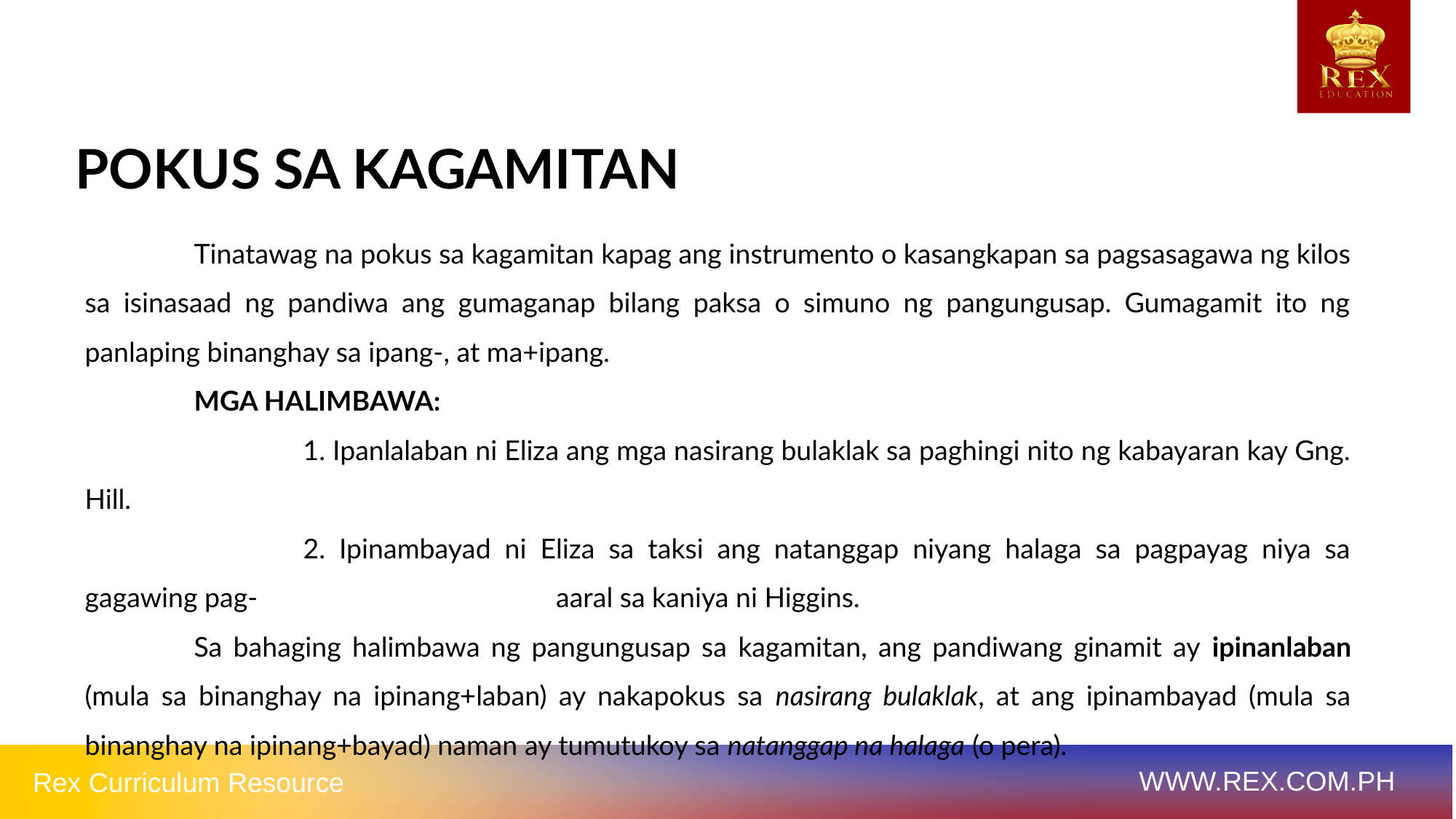

POKUS SA KAGAMITAN
	Tinatawag na pokus sa kagamitan kapag ang instrumento o kasangkapan sa pagsasagawa ng kilos sa isinasaad ng pandiwa ang gumaganap bilang paksa o simuno ng pangungusap. Gumagamit ito ng panlaping binanghay sa ipang-, at ma+ipang.
	MGA HALIMBAWA:
		1. Ipanlalaban ni Eliza ang mga nasirang bulaklak sa paghingi nito ng kabayaran kay Gng. Hill.
		2. Ipinambayad ni Eliza sa taksi ang natanggap niyang halaga sa pagpayag niya sa gagawing pag-			     aaral sa kaniya ni Higgins.
	Sa bahaging halimbawa ng pangungusap sa kagamitan, ang pandiwang ginamit ay ipinanlaban (mula sa binanghay na ipinang+laban) ay nakapokus sa nasirang bulaklak, at ang ipinambayad (mula sa binanghay na ipinang+bayad) naman ay tumutukoy sa natanggap na halaga (o pera).